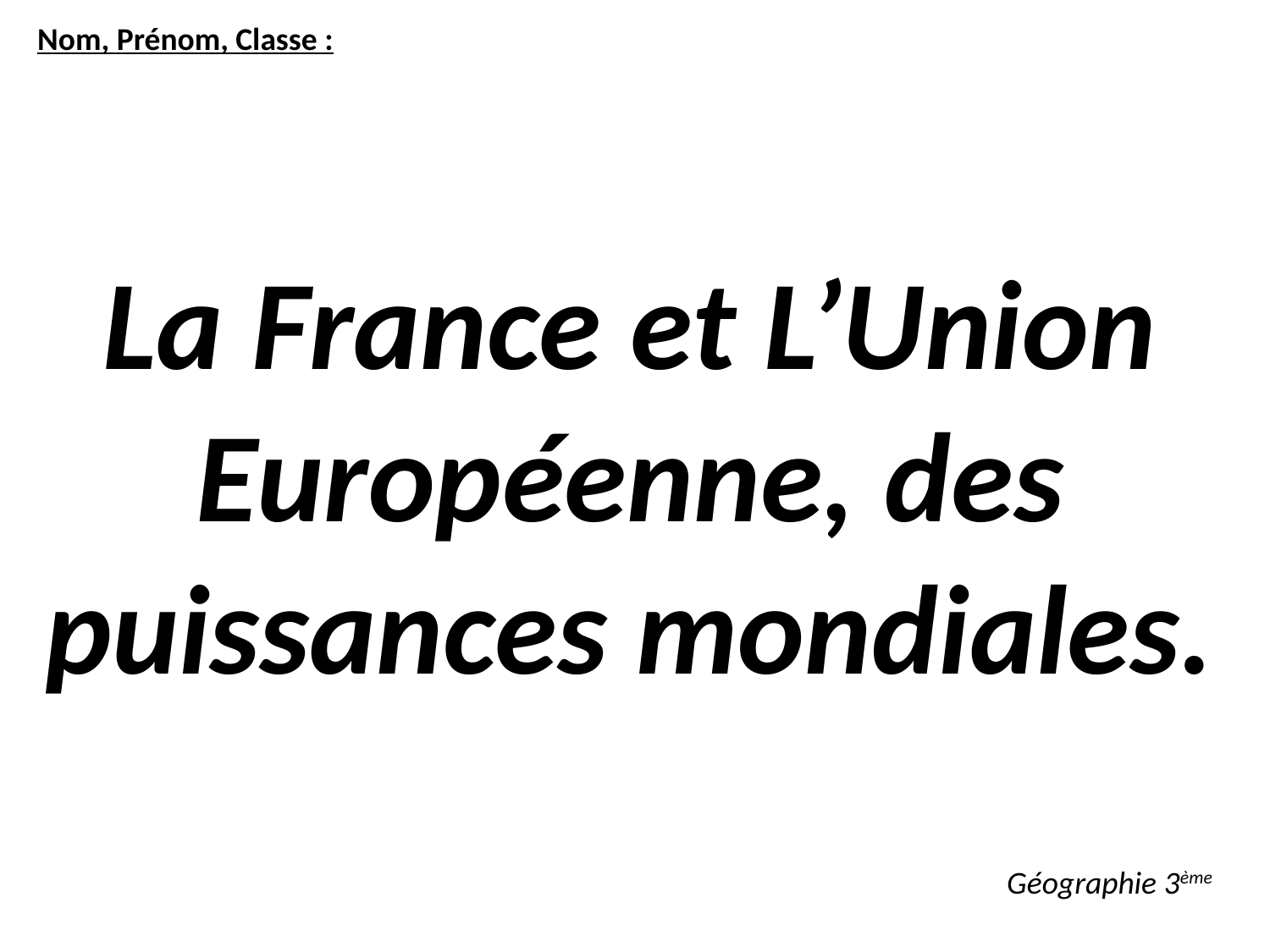

Nom, Prénom, Classe :
La France et L’Union Européenne, des puissances mondiales.
Géographie 3ème